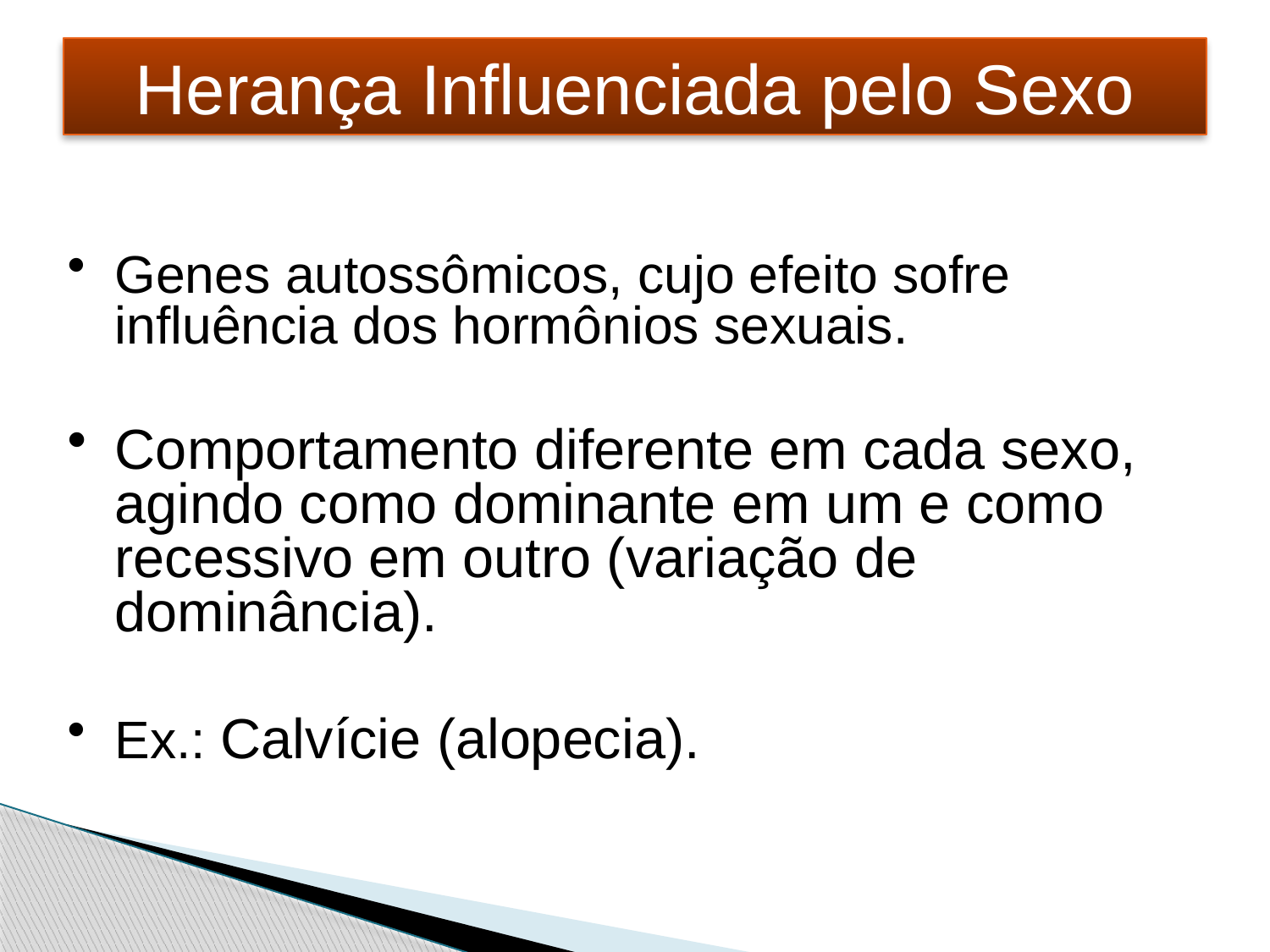

Herança Influenciada pelo Sexo
Genes autossômicos, cujo efeito sofre influência dos hormônios sexuais.

Comportamento diferente em cada sexo, agindo como dominante em um e como recessivo em outro (variação de dominância).

Ex.: Calvície (alopecia).